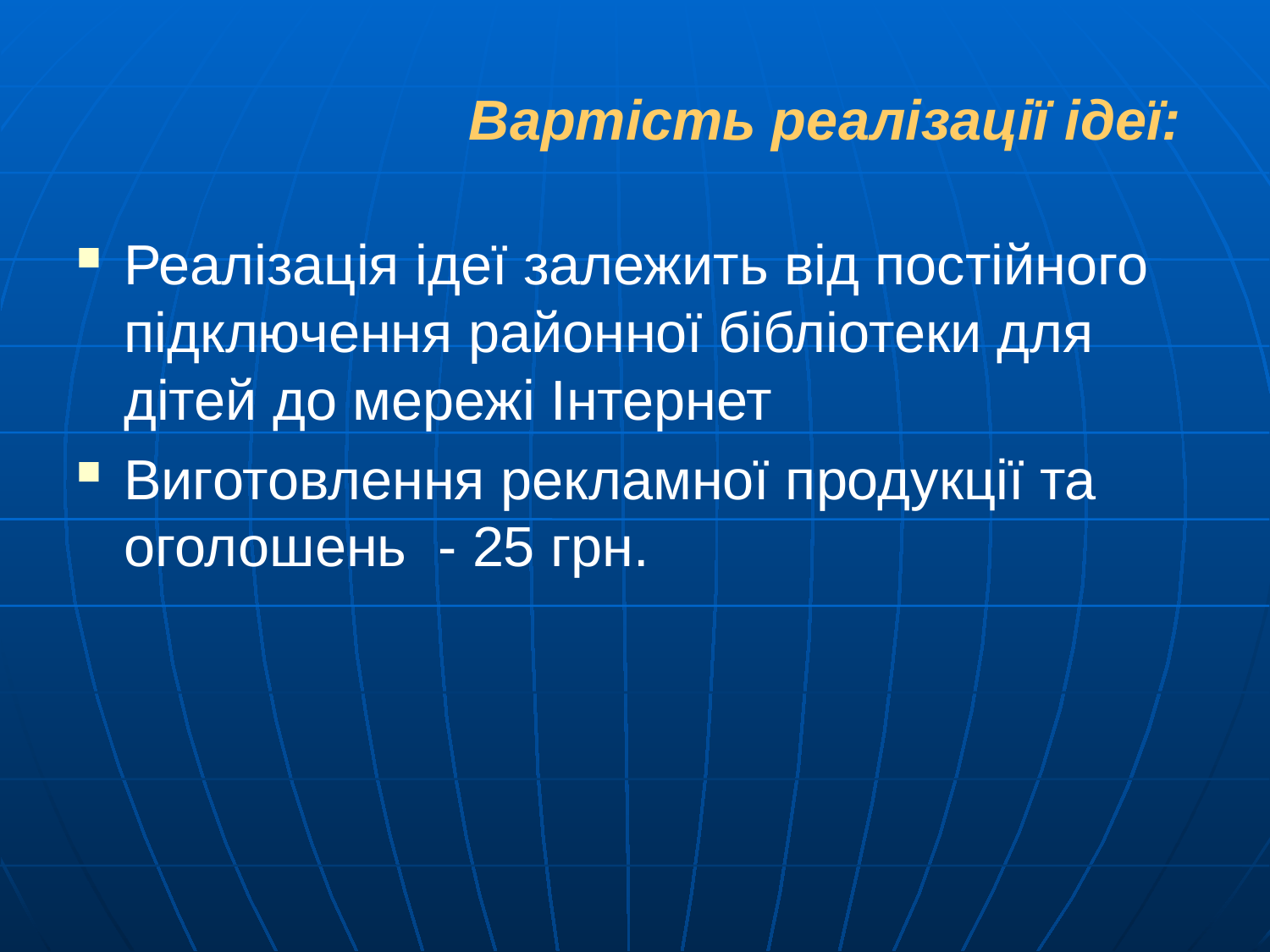

Вартість реалізації ідеї:
Реалізація ідеї залежить від постійного підключення районної бібліотеки для дітей до мережі Інтернет
Виготовлення рекламної продукції та оголошень  - 25 грн.